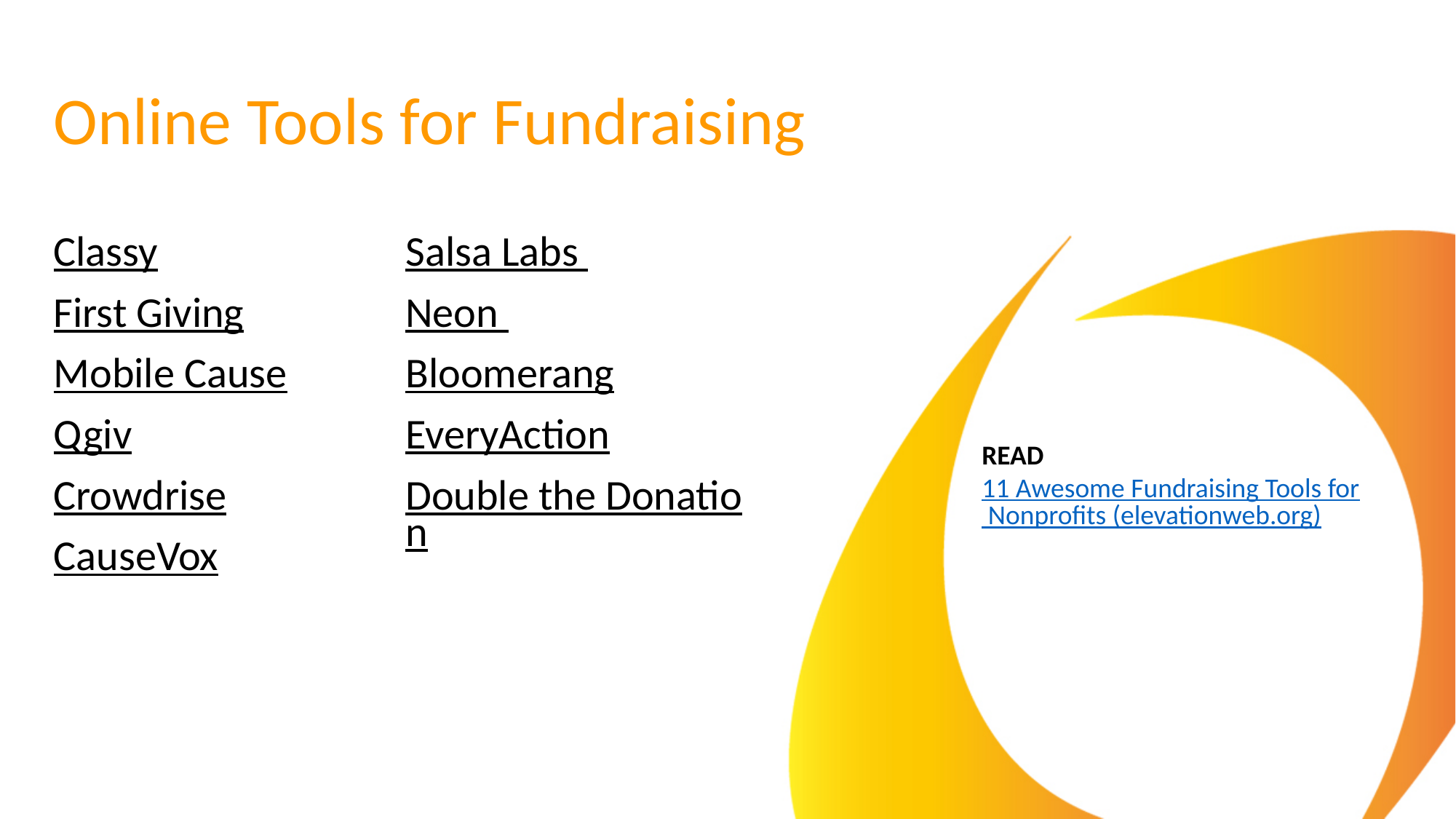

# Online Tools for Fundraising
Classy​
First Giving​
Mobile Cause​
Qgiv​
Crowdrise​
CauseVox​

Salsa Labs ​
Neon ​
Bloomerang​
EveryAction​
Double the Donation​

READ
11 Awesome Fundraising Tools for Nonprofits (elevationweb.org)